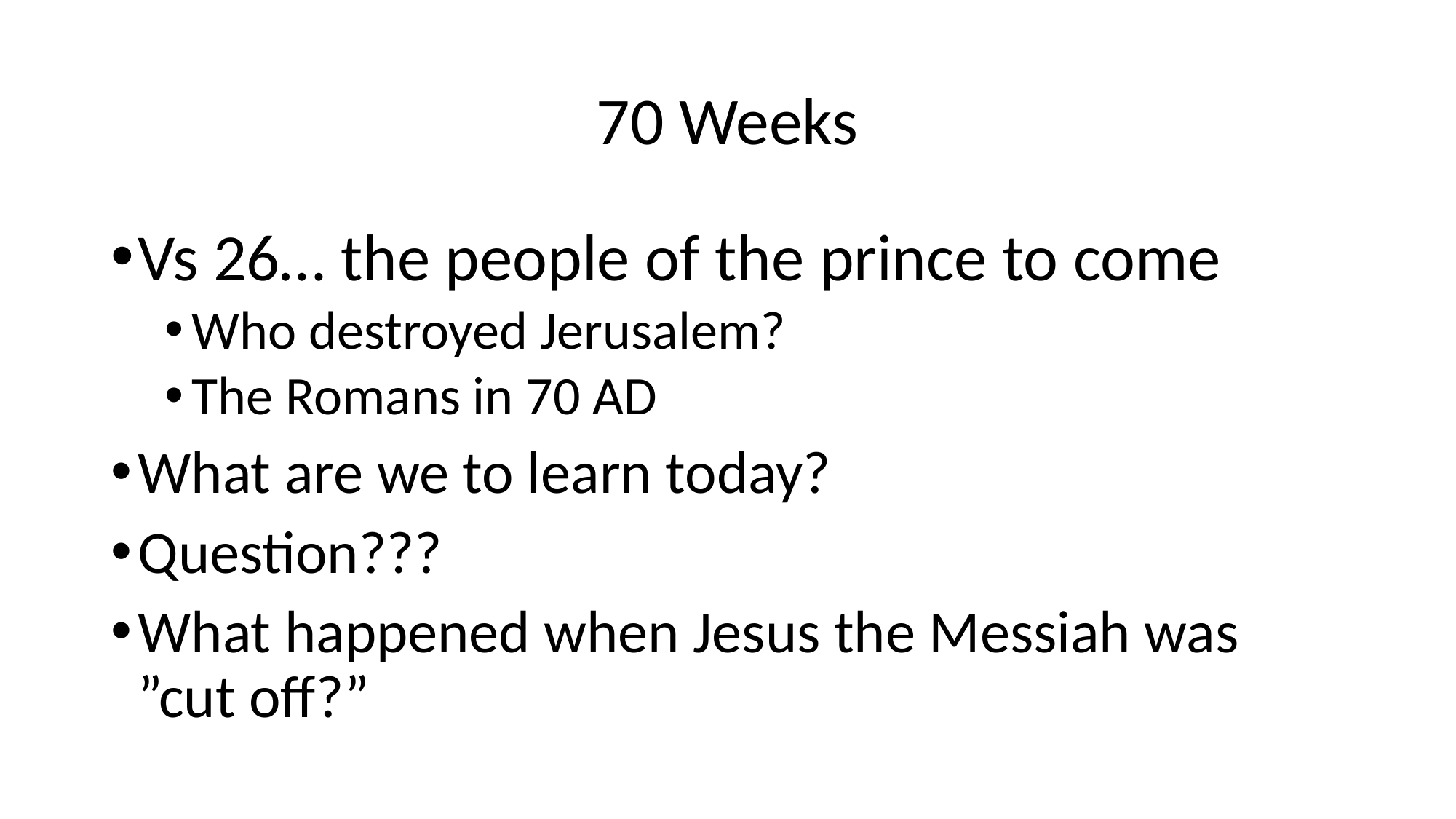

# 70 Weeks
Vs 26… the people of the prince to come
Who destroyed Jerusalem?
The Romans in 70 AD
What are we to learn today?
Question???
What happened when Jesus the Messiah was ”cut off?”